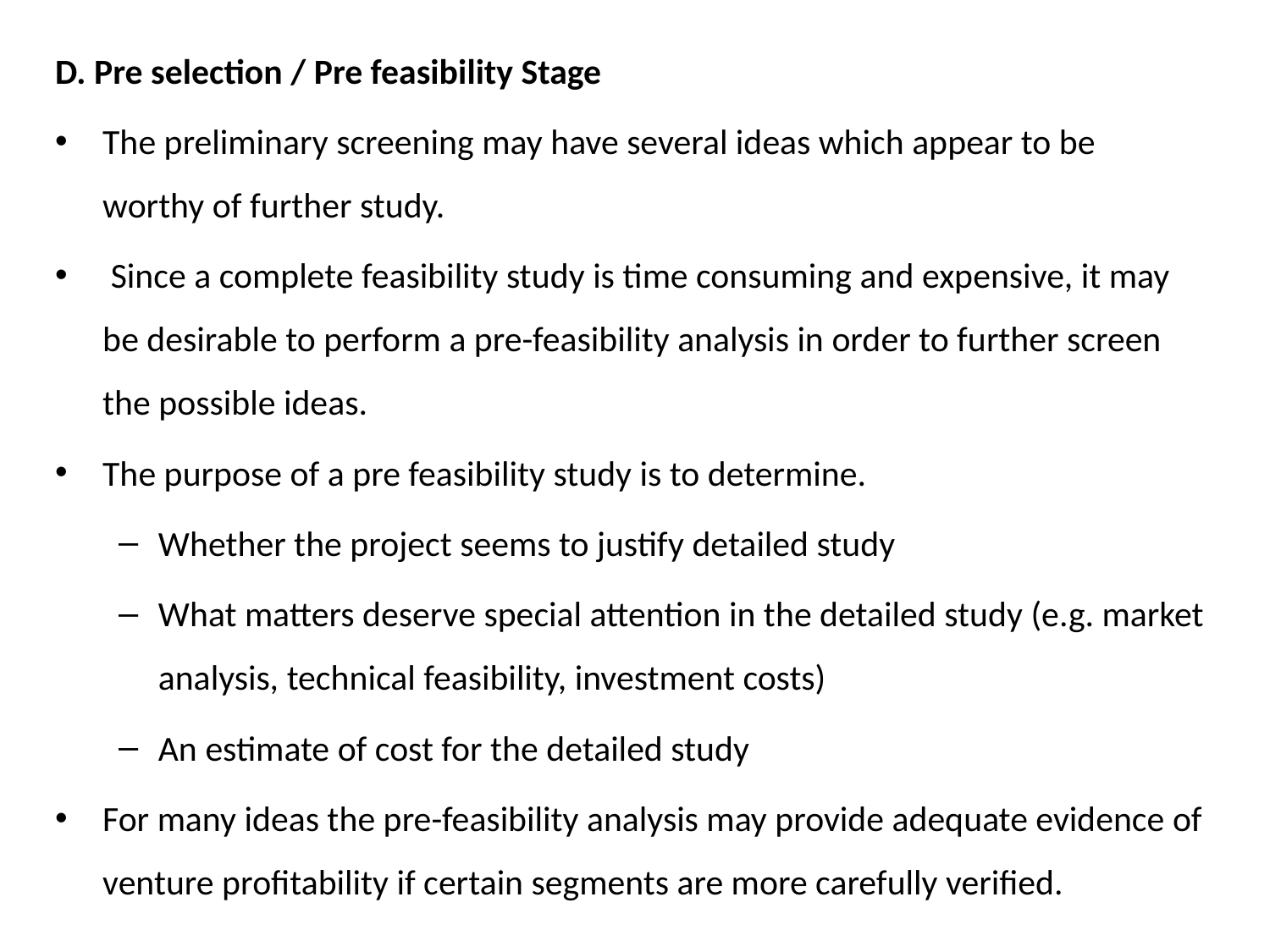

D. Pre selection / Pre feasibility Stage
The preliminary screening may have several ideas which appear to be worthy of further study.
 Since a complete feasibility study is time consuming and expensive, it may be desirable to perform a pre-feasibility analysis in order to further screen the possible ideas.
The purpose of a pre feasibility study is to determine.
Whether the project seems to justify detailed study
What matters deserve special attention in the detailed study (e.g. market analysis, technical feasibility, investment costs)
An estimate of cost for the detailed study
For many ideas the pre-feasibility analysis may provide adequate evidence of venture profitability if certain segments are more carefully verified.